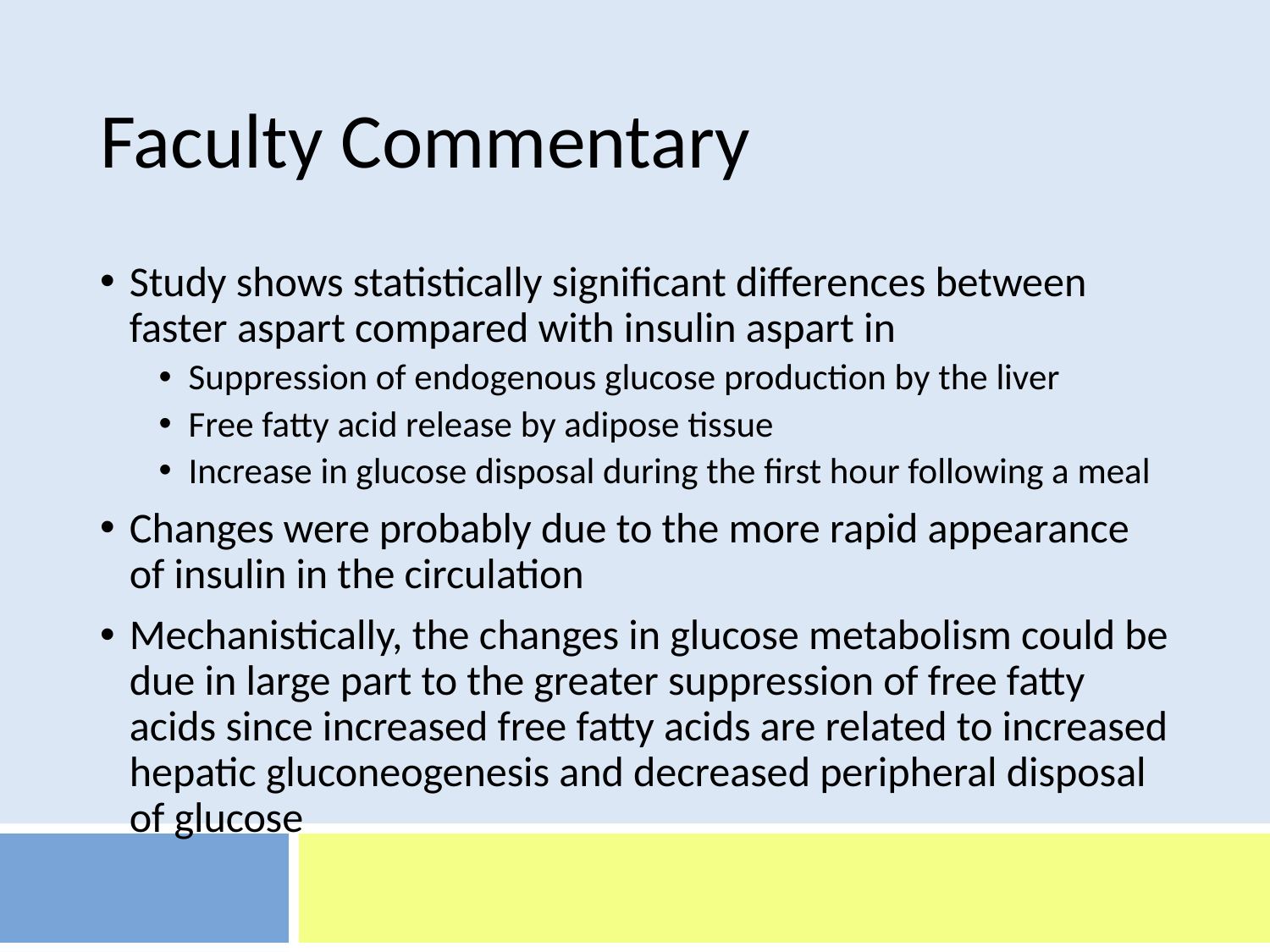

# Faculty Commentary
Study shows statistically significant differences between faster aspart compared with insulin aspart in
Suppression of endogenous glucose production by the liver
Free fatty acid release by adipose tissue
Increase in glucose disposal during the first hour following a meal
Changes were probably due to the more rapid appearance of insulin in the circulation
Mechanistically, the changes in glucose metabolism could be due in large part to the greater suppression of free fatty acids since increased free fatty acids are related to increased hepatic gluconeogenesis and decreased peripheral disposal of glucose